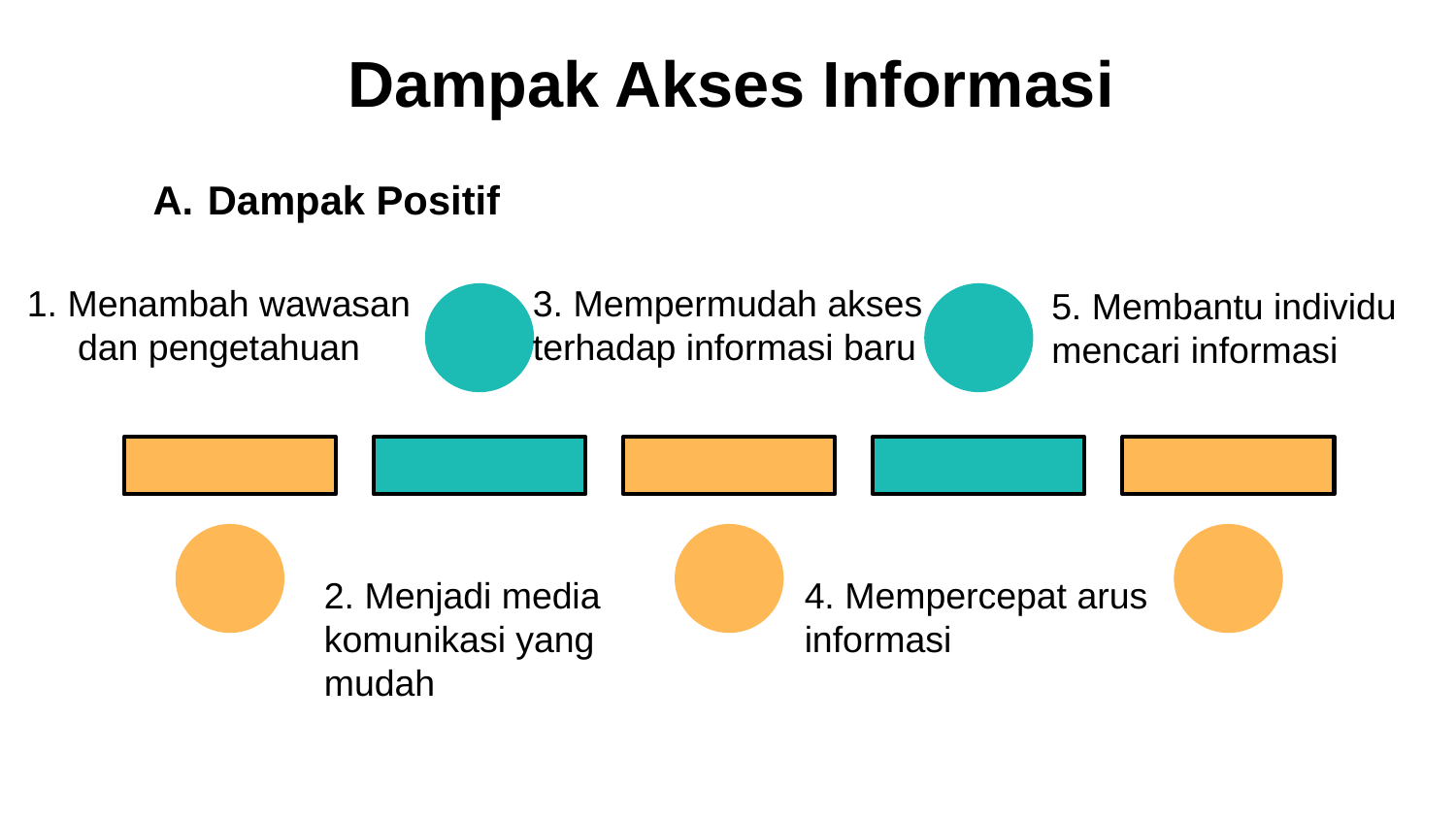

# Dampak Akses Informasi
Dampak Positif

3. Mempermudah akses terhadap informasi baru
1. Menambah wawasan dan pengetahuan
5. Membantu individu mencari informasi

2. Menjadi media komunikasi yang mudah
4. Mempercepat arus informasi